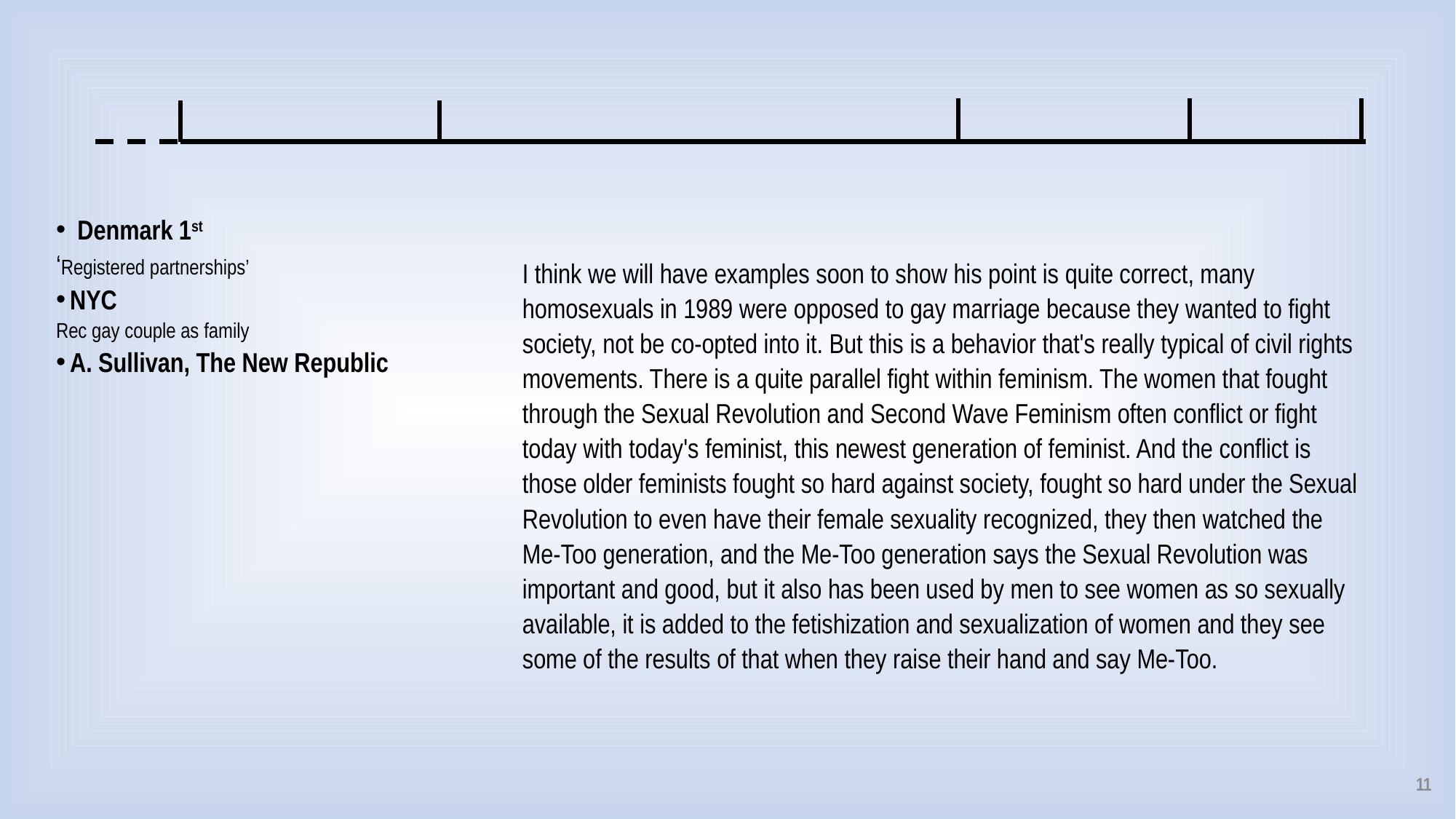

Denmark 1st
‘Registered partnerships’
NYC
Rec gay couple as family
A. Sullivan, The New Republic

I think we will have examples soon to show his point is quite correct, many homosexuals in 1989 were opposed to gay marriage because they wanted to fight society, not be co-opted into it. But this is a behavior that's really typical of civil rights movements. There is a quite parallel fight within feminism. The women that fought through the Sexual Revolution and Second Wave Feminism often conflict or fight today with today's feminist, this newest generation of feminist. And the conflict is those older feminists fought so hard against society, fought so hard under the Sexual Revolution to even have their female sexuality recognized, they then watched the Me-Too generation, and the Me-Too generation says the Sexual Revolution was important and good, but it also has been used by men to see women as so sexually available, it is added to the fetishization and sexualization of women and they see some of the results of that when they raise their hand and say Me-Too.
11